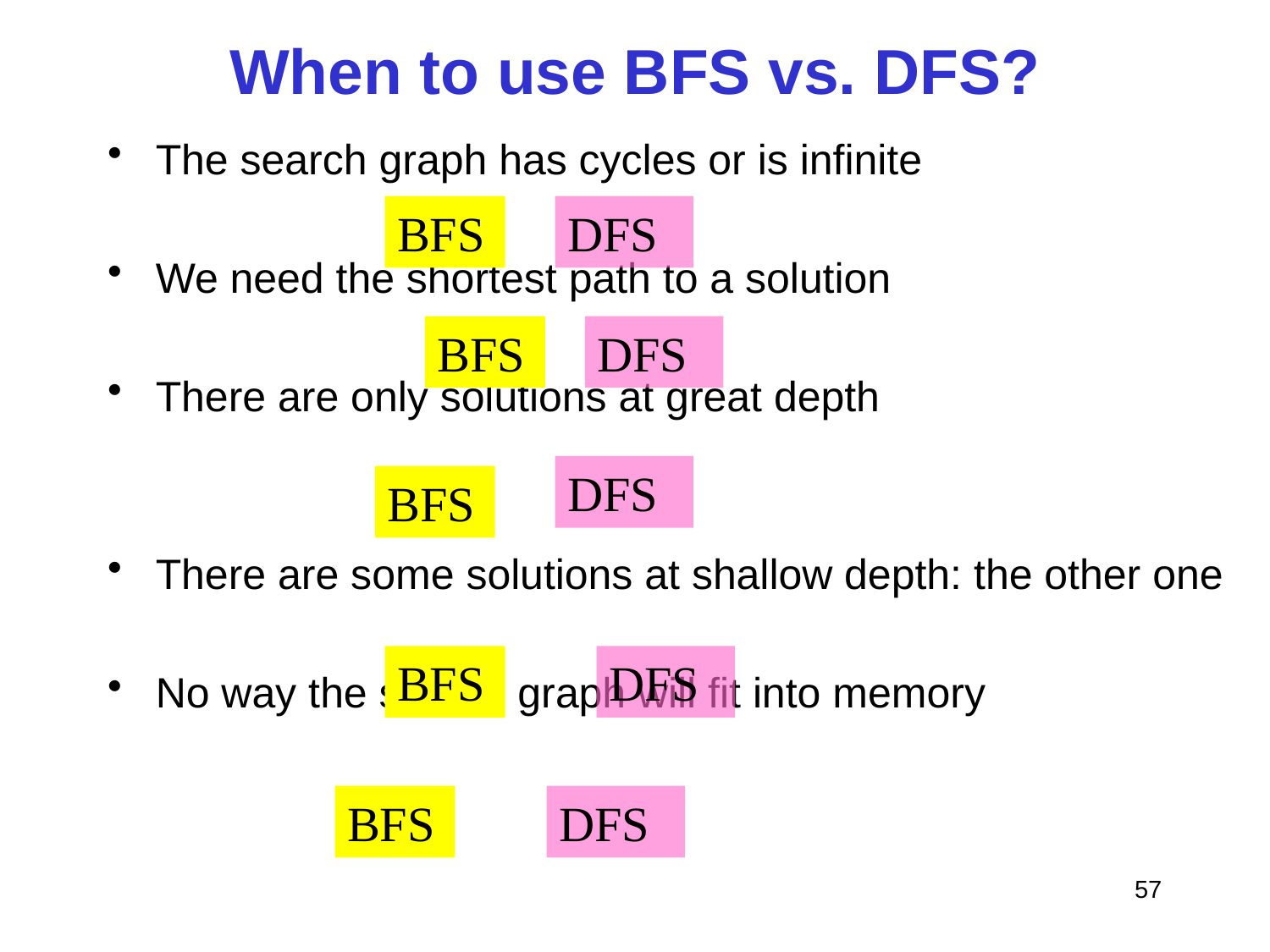

# When to use BFS vs. DFS?
The search graph has cycles or is infinite

We need the shortest path to a solution

There are only solutions at great depth

There are some solutions at shallow depth: the other one

No way the search graph will fit into memory

BFS
DFS
BFS
DFS
DFS
BFS
BFS
DFS
BFS
DFS
57